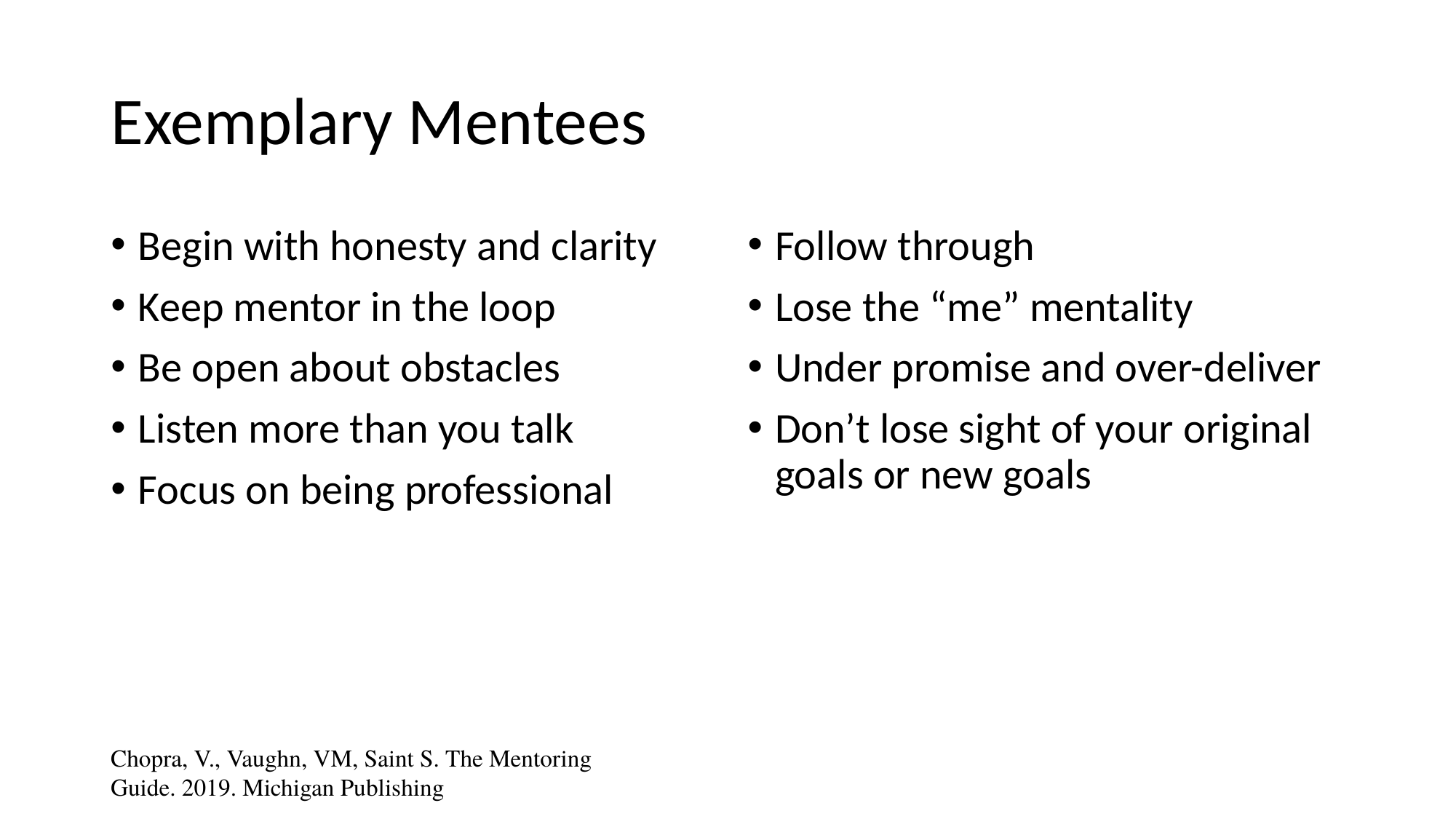

# Exemplary Mentees
Begin with honesty and clarity
Keep mentor in the loop
Be open about obstacles
Listen more than you talk
Focus on being professional

Follow through
Lose the “me” mentality
Under promise and over-deliver
Don’t lose sight of your original goals or new goals
Chopra, V., Vaughn, VM, Saint S. The Mentoring Guide. 2019. Michigan Publishing